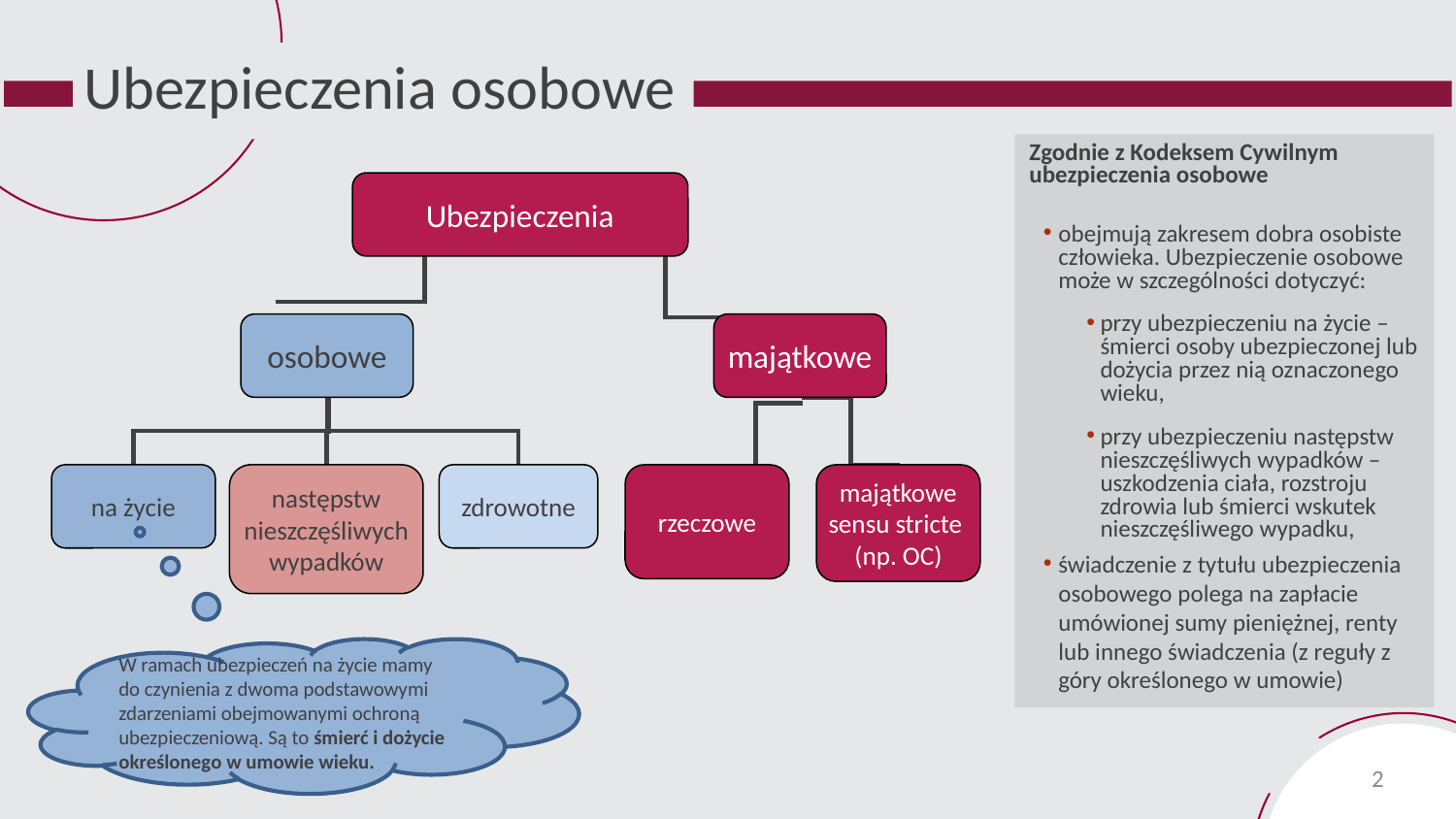

# Ubezpieczenia osobowe
Zgodnie z Kodeksem Cywilnym ubezpieczenia osobowe

obejmują zakresem dobra osobiste człowieka. Ubezpieczenie osobowe może w szczególności dotyczyć:
przy ubezpieczeniu na życie – śmierci osoby ubezpieczonej lub dożycia przez nią oznaczonego wieku,
przy ubezpieczeniu następstw nieszczęśliwych wypadków – uszkodzenia ciała, rozstroju zdrowia lub śmierci wskutek nieszczęśliwego wypadku,
świadczenie z tytułu ubezpieczenia osobowego polega na zapłacie umówionej sumy pieniężnej, renty lub innego świadczenia (z reguły z góry określonego w umowie)

Ubezpieczenia
osobowe
majątkowe
na życie
następstw
 nieszczęśliwych
wypadków
zdrowotne
rzeczowe
majątkowe
sensu stricte
(np. OC)
W ramach ubezpieczeń na życie mamy do czynienia z dwoma podstawowymi zdarzeniami obejmowanymi ochroną ubezpieczeniową. Są to śmierć i dożycie określonego w umowie wieku.
2